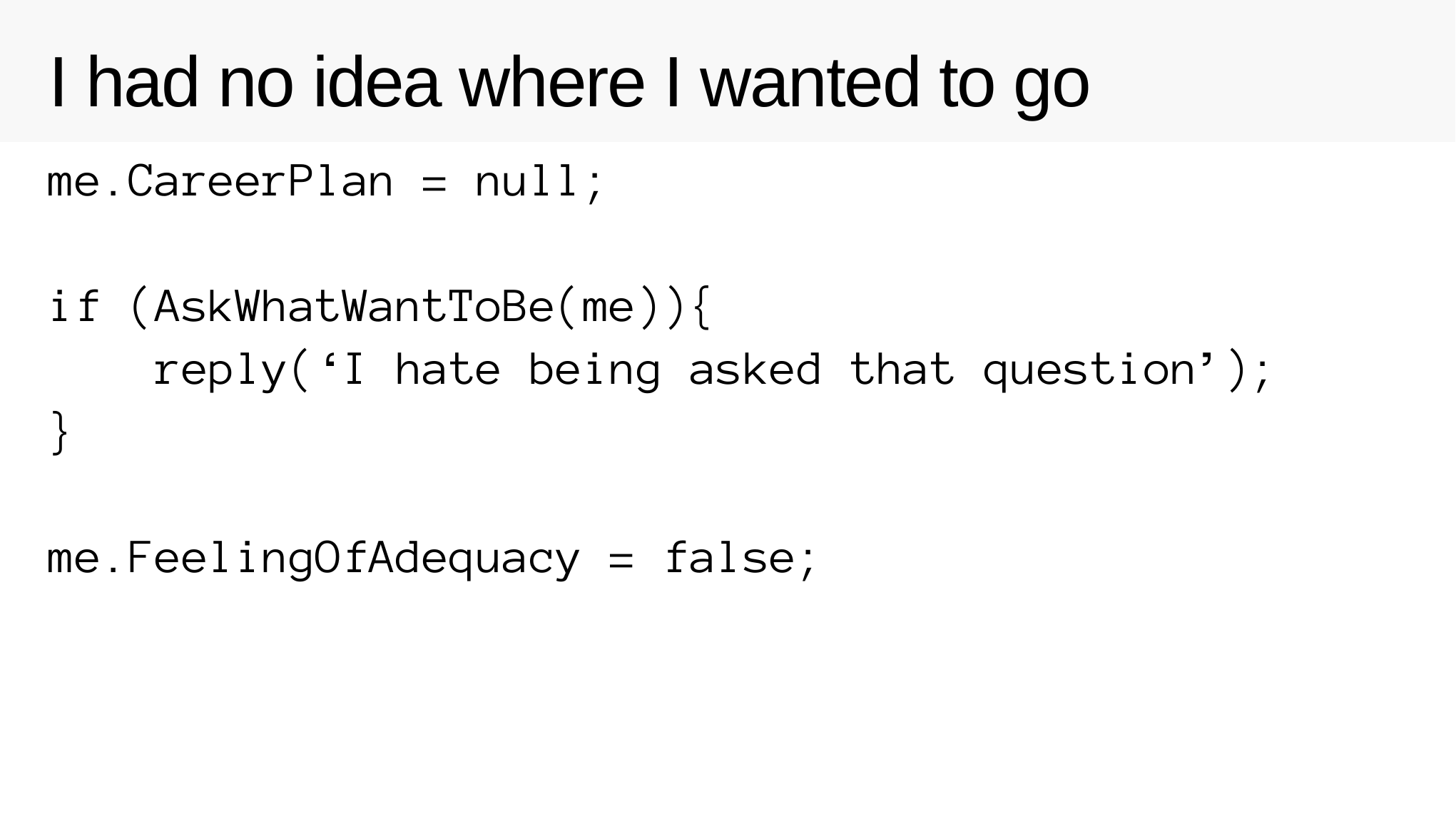

# I had no idea where I wanted to go
me.CareerPlan = null;

if (AskWhatWantToBe(me)){
	reply(‘I hate being asked that question’);
}

me.FeelingOfAdequacy = false;